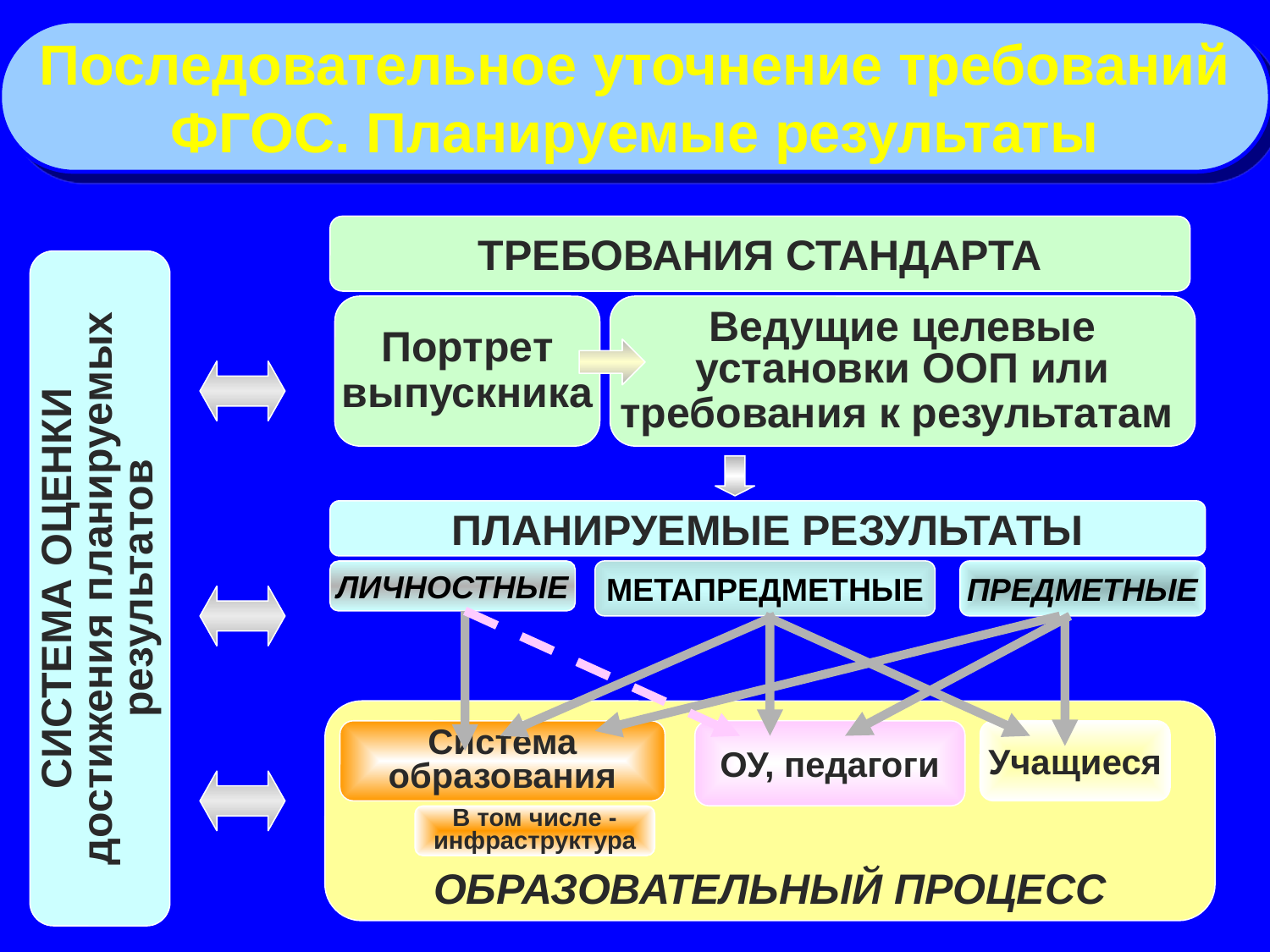

Последовательное уточнение требований
ФГОС. Планируемые результаты
ТРЕБОВАНИЯ СТАНДАРТА
Портрет
выпускника
Ведущие целевые
установки ООП или
требования к результатам

ПЛАНИРУЕМЫЕ РЕЗУЛЬТАТЫ
СИСТЕМА ОЦЕНКИ
достижения планируемых
результатов
ЛИЧНОСТНЫЕ
МЕТАПРЕДМЕТНЫЕ
ПРЕДМЕТНЫЕ

ОБРАЗОВАТЕЛЬНЫЙ ПРОЦЕСС
Система
образования
ОУ, педагоги
Учащиеся

В том числе -
инфраструктура
8